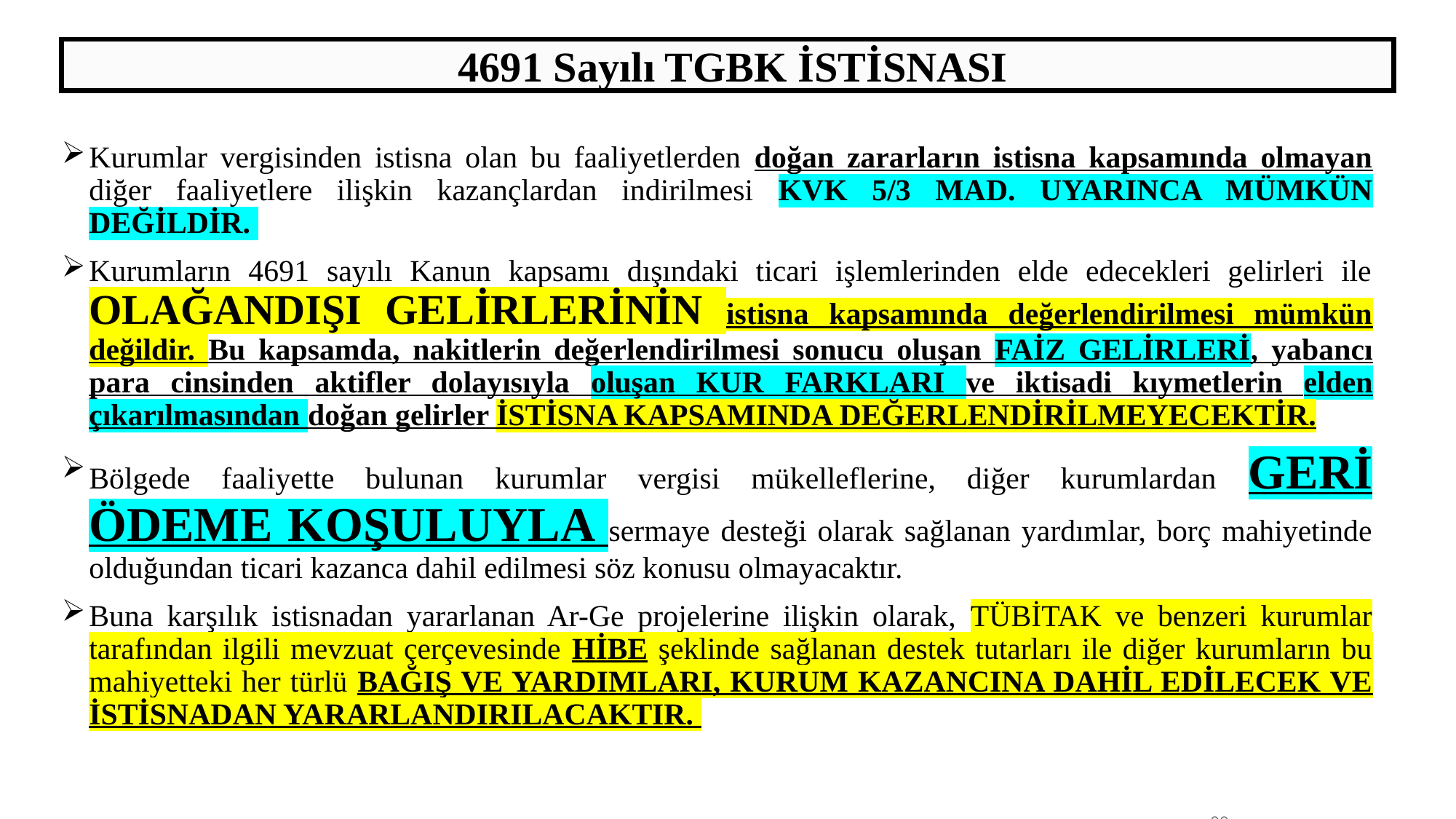

4691 Sayılı TGBK İSTİSNASI
Kurumlar vergisinden istisna olan bu faaliyetlerden doğan zararların istisna kapsamında olmayan diğer faaliyetlere ilişkin kazançlardan indirilmesi KVK 5/3 MAD. UYARINCA MÜMKÜN DEĞİLDİR.
Kurumların 4691 sayılı Kanun kapsamı dışındaki ticari işlemlerinden elde edecekleri gelirleri ile OLAĞANDIŞI GELİRLERİNİN istisna kapsamında değerlendirilmesi mümkün değildir. Bu kapsamda, nakitlerin değerlendirilmesi sonucu oluşan FAİZ GELİRLERİ, yabancı para cinsinden aktifler dolayısıyla oluşan KUR FARKLARI ve iktisadi kıymetlerin elden çıkarılmasından doğan gelirler İSTİSNA KAPSAMINDA DEĞERLENDİRİLMEYECEKTİR.
Bölgede faaliyette bulunan kurumlar vergisi mükelleflerine, diğer kurumlardan GERİ ÖDEME KOŞULUYLA sermaye desteği olarak sağlanan yardımlar, borç mahiyetinde olduğundan ticari kazanca dahil edilmesi söz konusu olmayacaktır.
Buna karşılık istisnadan yararlanan Ar-Ge projelerine ilişkin olarak, TÜBİTAK ve benzeri kurumlar tarafından ilgili mevzuat çerçevesinde HİBE şeklinde sağlanan destek tutarları ile diğer kurumların bu mahiyetteki her türlü BAĞIŞ VE YARDIMLARI, KURUM KAZANCINA DAHİL EDİLECEK VE İSTİSNADAN YARARLANDIRILACAKTIR.
89